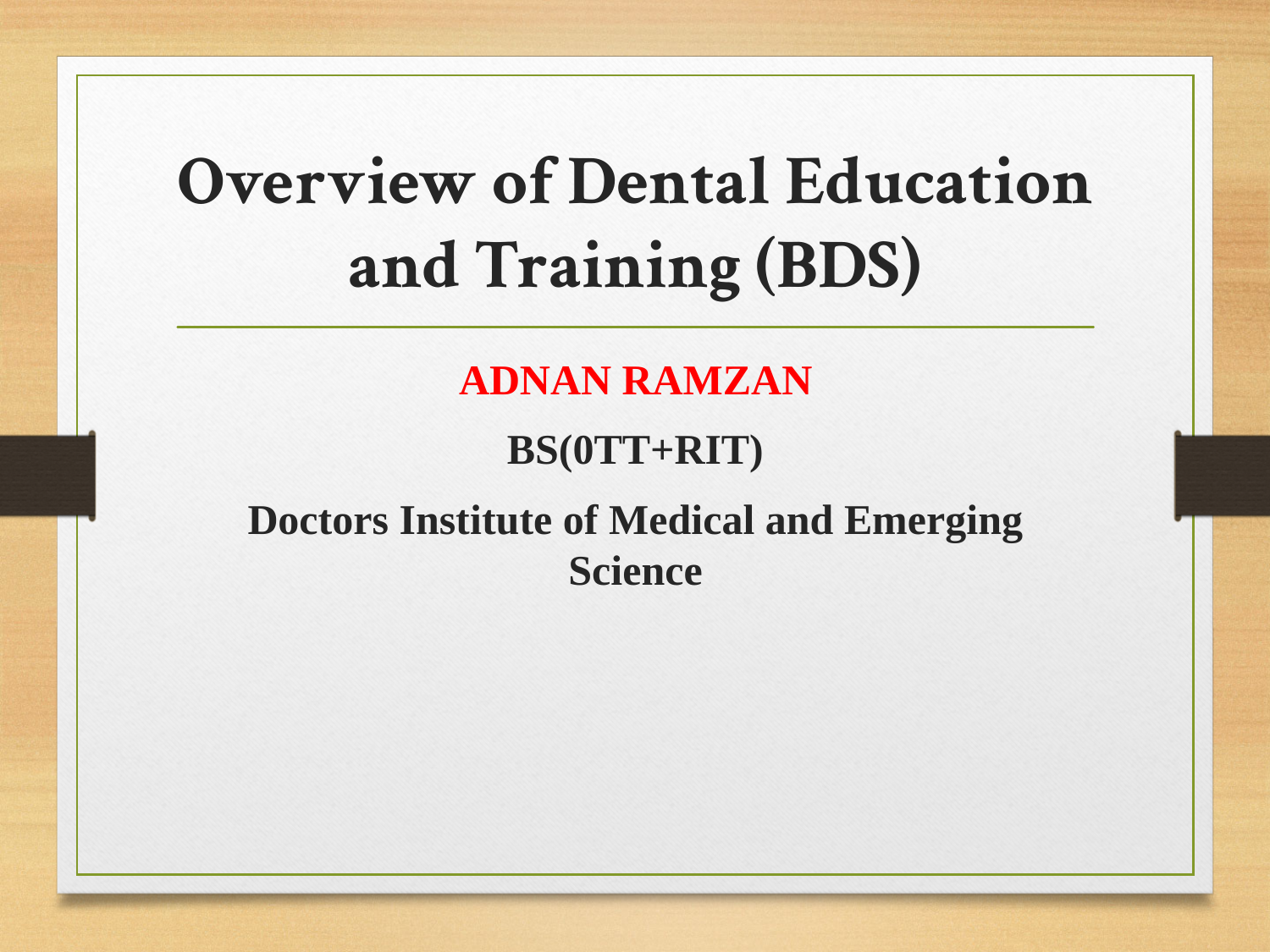

# Overview of Dental Education and Training (BDS)
ADNAN RAMZAN
BS(0TT+RIT)
Doctors Institute of Medical and Emerging Science